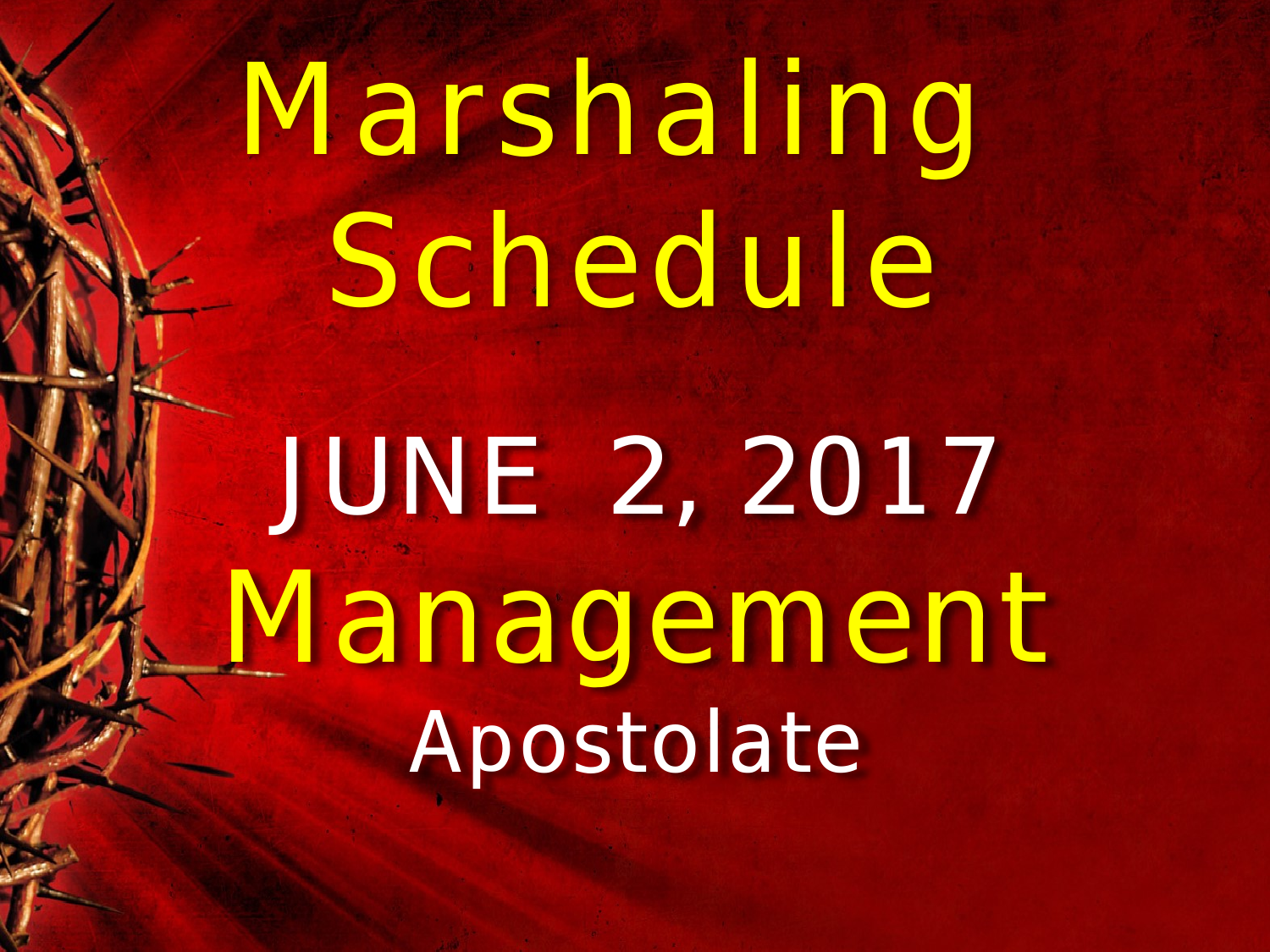

Marshaling
Schedule
JUNE  2, 2017
Management
Apostolate